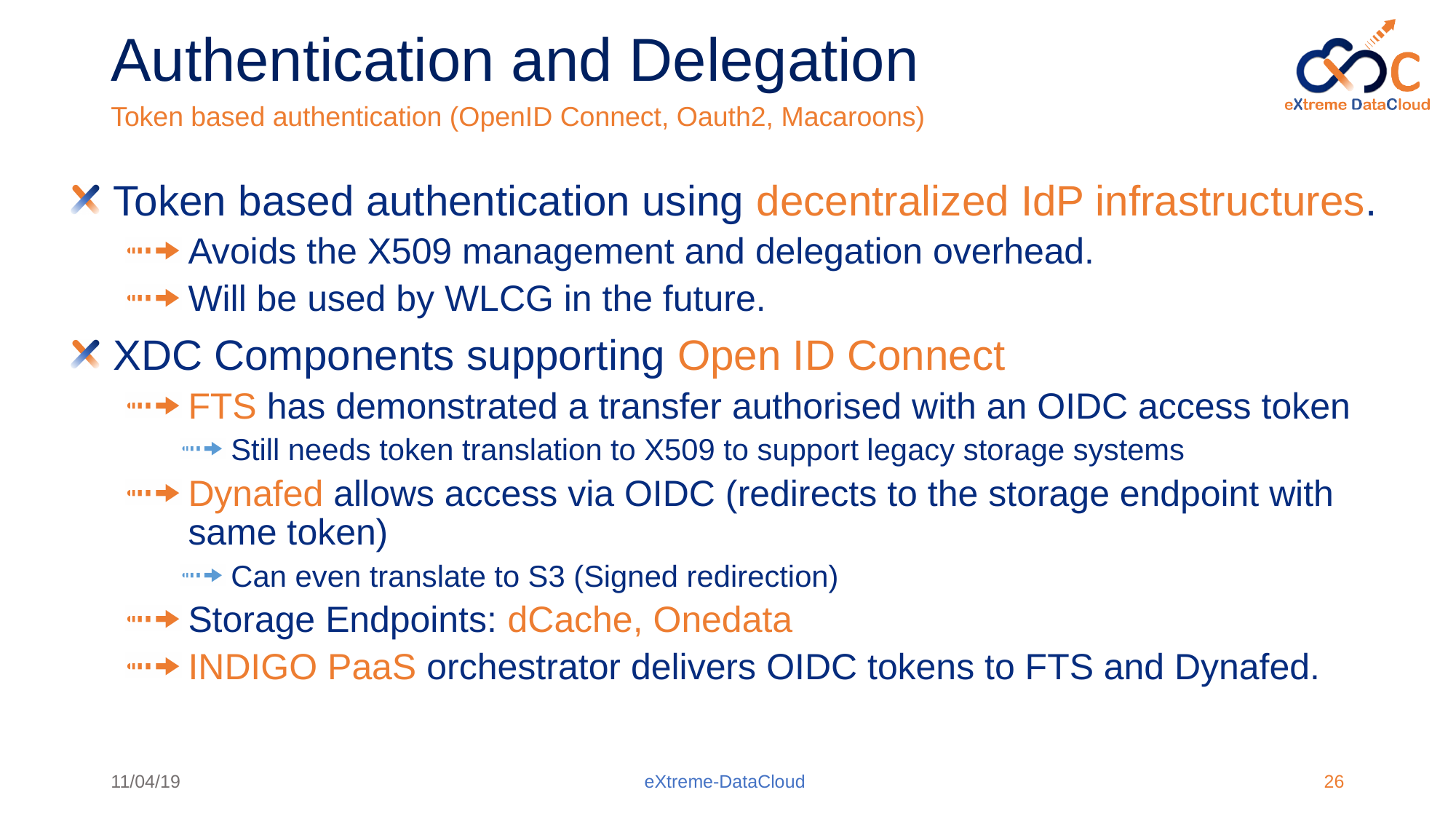

# Authentication and Delegation
Token based authentication (OpenID Connect, Oauth2, Macaroons)
Token based authentication using decentralized IdP infrastructures.
Avoids the X509 management and delegation overhead.
Will be used by WLCG in the future.
XDC Components supporting Open ID Connect
FTS has demonstrated a transfer authorised with an OIDC access token
Still needs token translation to X509 to support legacy storage systems
Dynafed allows access via OIDC (redirects to the storage endpoint with same token)
Can even translate to S3 (Signed redirection)
Storage Endpoints: dCache, Onedata
INDIGO PaaS orchestrator delivers OIDC tokens to FTS and Dynafed.
11/04/19
eXtreme-DataCloud
26